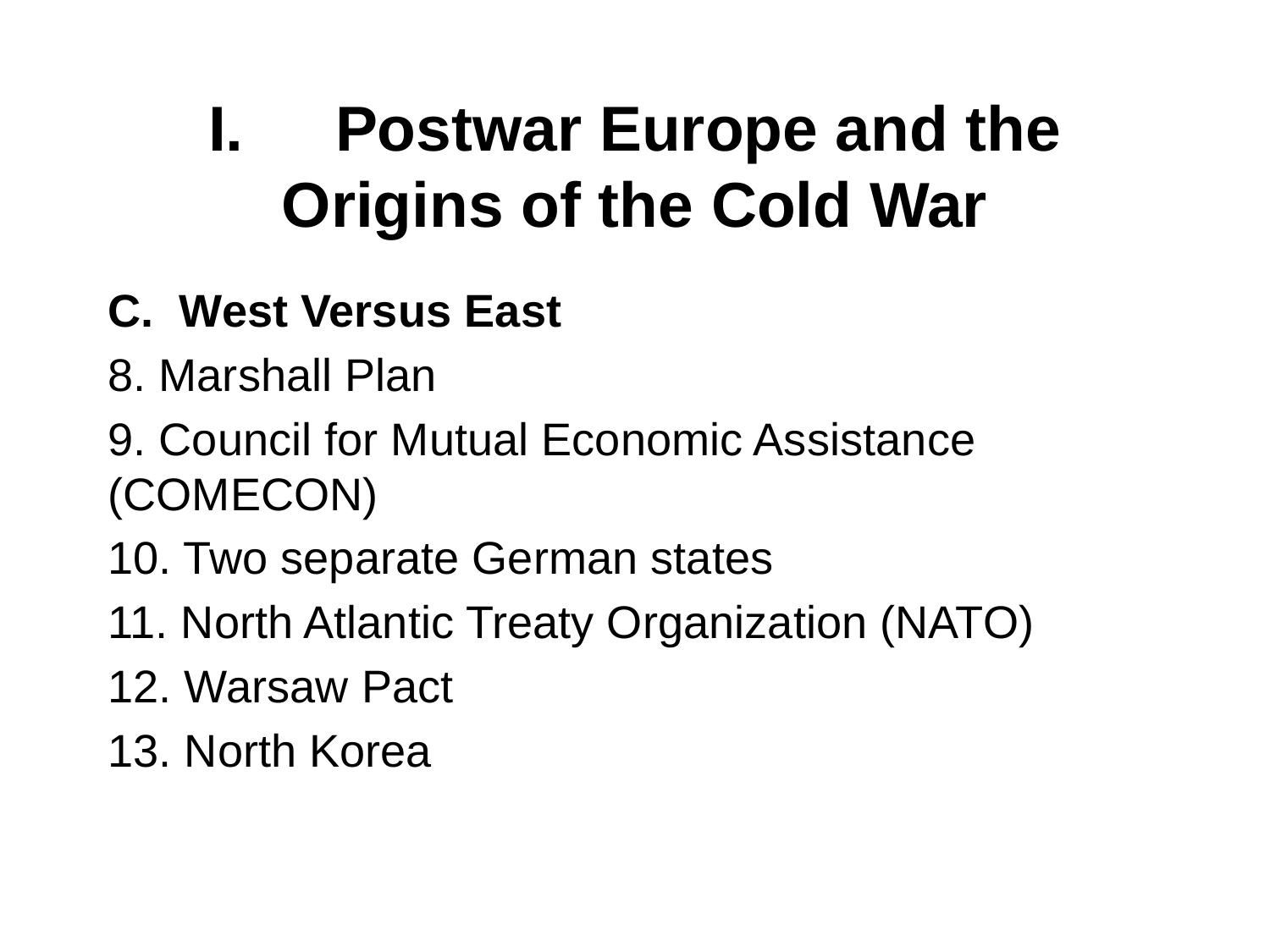

# I. 	Postwar Europe and the Origins of the Cold War
West Versus East
8. Marshall Plan
9. Council for Mutual Economic Assistance (COMECON)
10. Two separate German states
11. North Atlantic Treaty Organization (NATO)
12. Warsaw Pact
13. North Korea